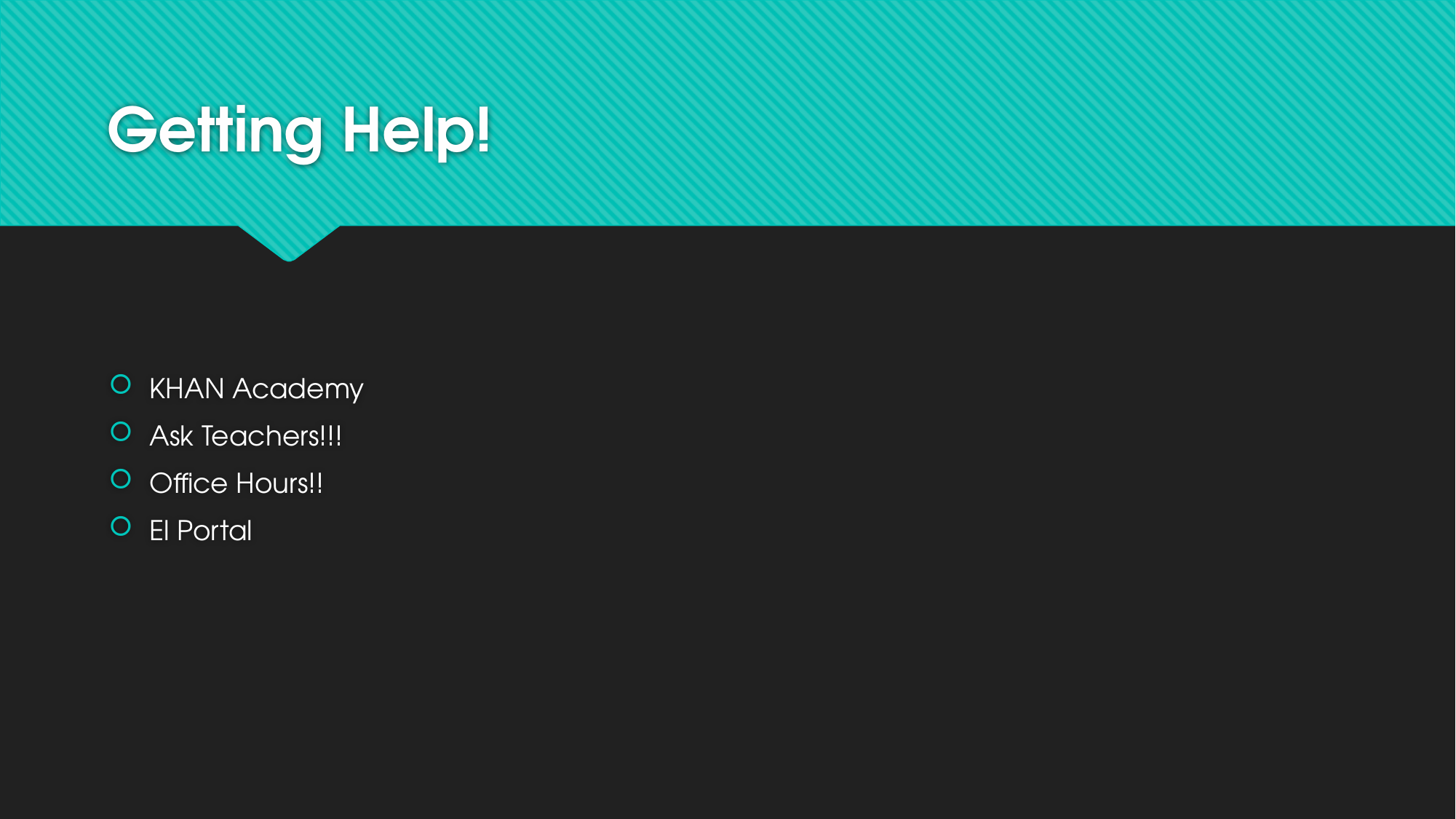

# Getting Help!
KHAN Academy
Ask Teachers!!!
Office Hours!!
El Portal